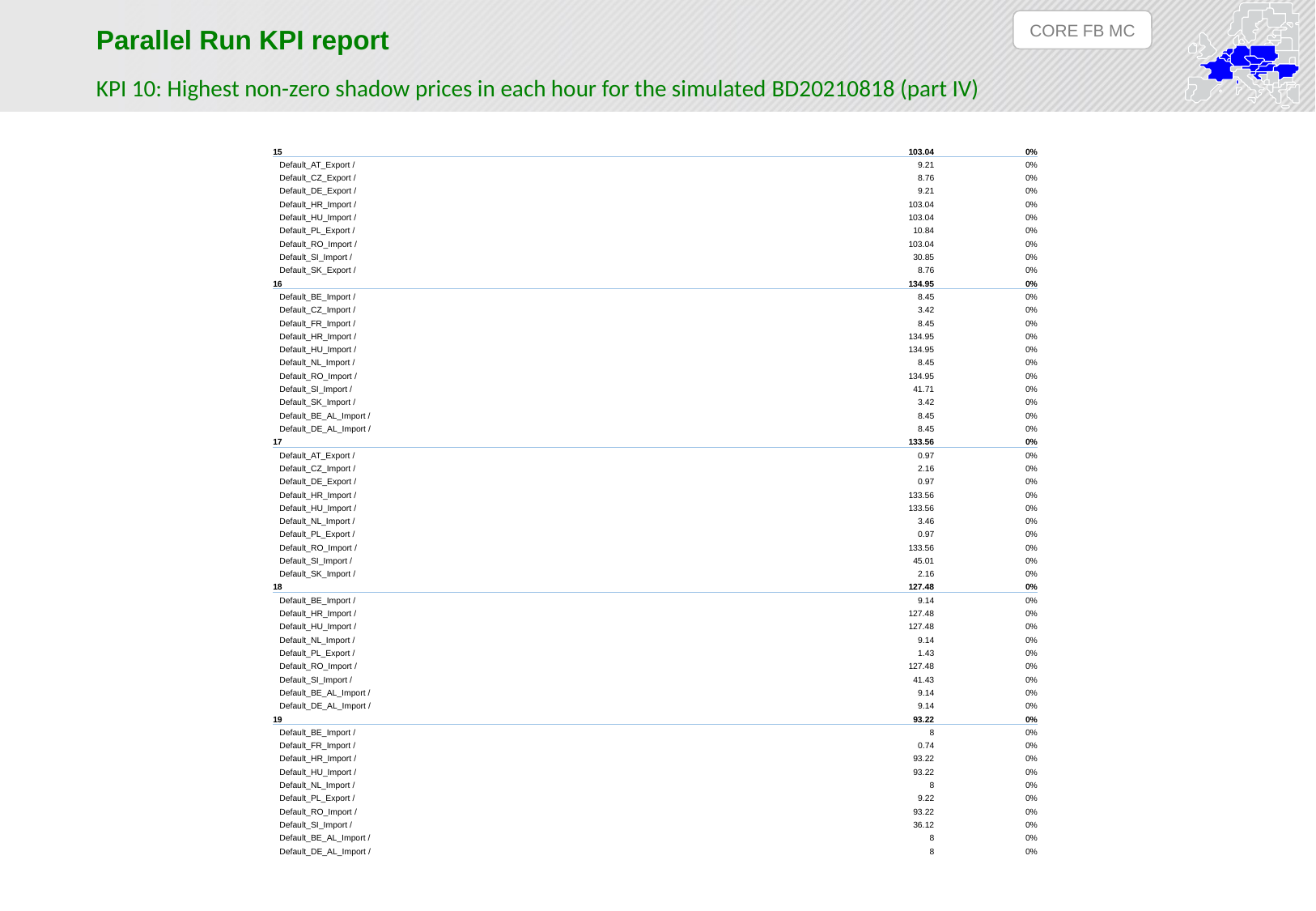

CORE FB MC
Parallel Run KPI report
KPI 10: Highest non-zero shadow prices in each hour for the simulated BD20210818 (part IV)
| 15 | 103.04 | 0% |
| --- | --- | --- |
| Default\_AT\_Export / | 9.21 | 0% |
| Default\_CZ\_Export / | 8.76 | 0% |
| Default\_DE\_Export / | 9.21 | 0% |
| Default\_HR\_Import / | 103.04 | 0% |
| Default\_HU\_Import / | 103.04 | 0% |
| Default\_PL\_Export / | 10.84 | 0% |
| Default\_RO\_Import / | 103.04 | 0% |
| Default\_SI\_Import / | 30.85 | 0% |
| Default\_SK\_Export / | 8.76 | 0% |
| 16 | 134.95 | 0% |
| Default\_BE\_Import / | 8.45 | 0% |
| Default\_CZ\_Import / | 3.42 | 0% |
| Default\_FR\_Import / | 8.45 | 0% |
| Default\_HR\_Import / | 134.95 | 0% |
| Default\_HU\_Import / | 134.95 | 0% |
| Default\_NL\_Import / | 8.45 | 0% |
| Default\_RO\_Import / | 134.95 | 0% |
| Default\_SI\_Import / | 41.71 | 0% |
| Default\_SK\_Import / | 3.42 | 0% |
| Default\_BE\_AL\_Import / | 8.45 | 0% |
| Default\_DE\_AL\_Import / | 8.45 | 0% |
| 17 | 133.56 | 0% |
| Default\_AT\_Export / | 0.97 | 0% |
| Default\_CZ\_Import / | 2.16 | 0% |
| Default\_DE\_Export / | 0.97 | 0% |
| Default\_HR\_Import / | 133.56 | 0% |
| Default\_HU\_Import / | 133.56 | 0% |
| Default\_NL\_Import / | 3.46 | 0% |
| Default\_PL\_Export / | 0.97 | 0% |
| Default\_RO\_Import / | 133.56 | 0% |
| Default\_SI\_Import / | 45.01 | 0% |
| Default\_SK\_Import / | 2.16 | 0% |
| 18 | 127.48 | 0% |
| Default\_BE\_Import / | 9.14 | 0% |
| Default\_HR\_Import / | 127.48 | 0% |
| Default\_HU\_Import / | 127.48 | 0% |
| Default\_NL\_Import / | 9.14 | 0% |
| Default\_PL\_Export / | 1.43 | 0% |
| Default\_RO\_Import / | 127.48 | 0% |
| Default\_SI\_Import / | 41.43 | 0% |
| Default\_BE\_AL\_Import / | 9.14 | 0% |
| Default\_DE\_AL\_Import / | 9.14 | 0% |
| 19 | 93.22 | 0% |
| Default\_BE\_Import / | 8 | 0% |
| Default\_FR\_Import / | 0.74 | 0% |
| Default\_HR\_Import / | 93.22 | 0% |
| Default\_HU\_Import / | 93.22 | 0% |
| Default\_NL\_Import / | 8 | 0% |
| Default\_PL\_Export / | 9.22 | 0% |
| Default\_RO\_Import / | 93.22 | 0% |
| Default\_SI\_Import / | 36.12 | 0% |
| Default\_BE\_AL\_Import / | 8 | 0% |
| Default\_DE\_AL\_Import / | 8 | 0% |